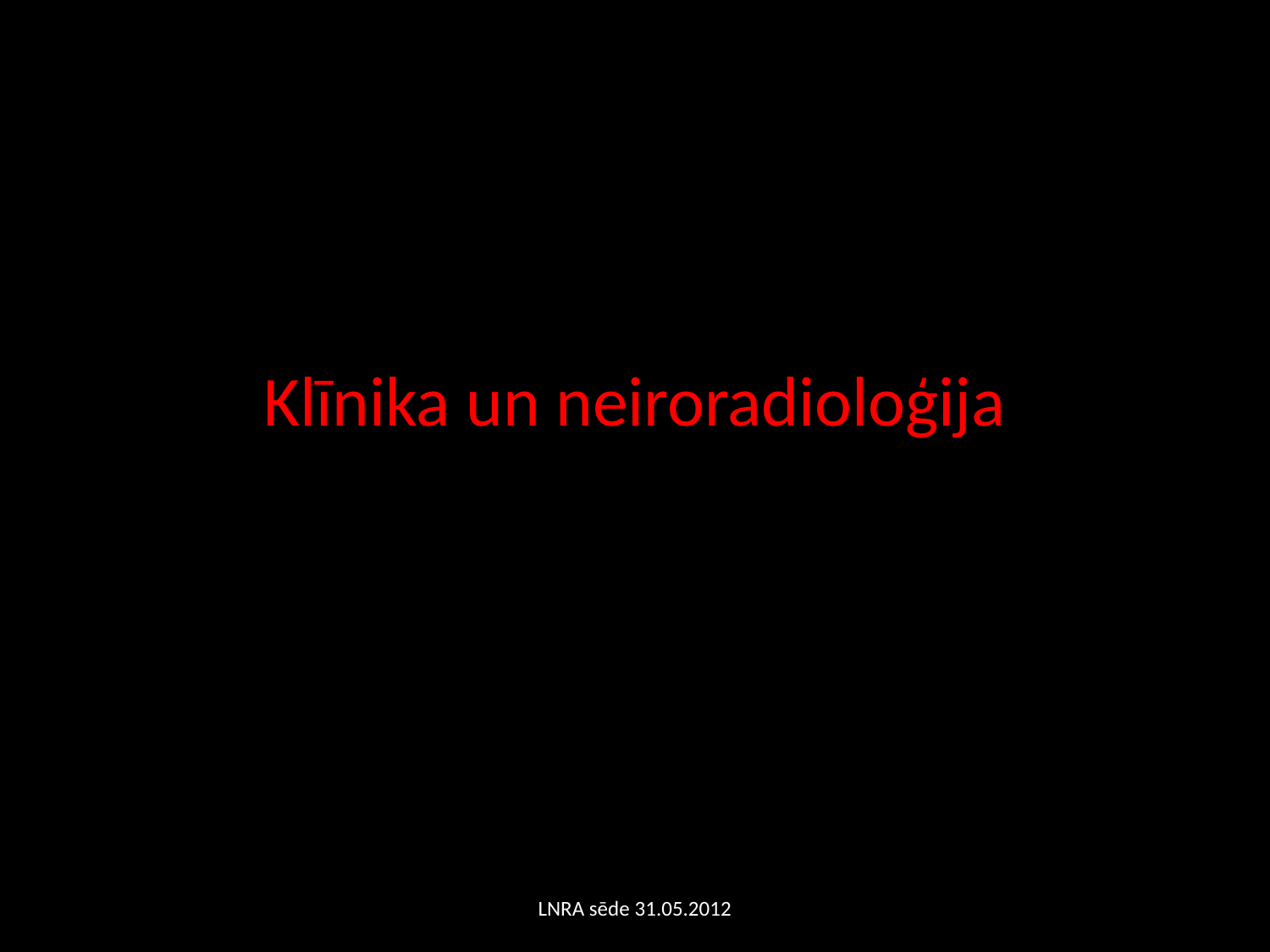

# Klīnika un neiroradioloģija

LNRA sēde 31.05.2012